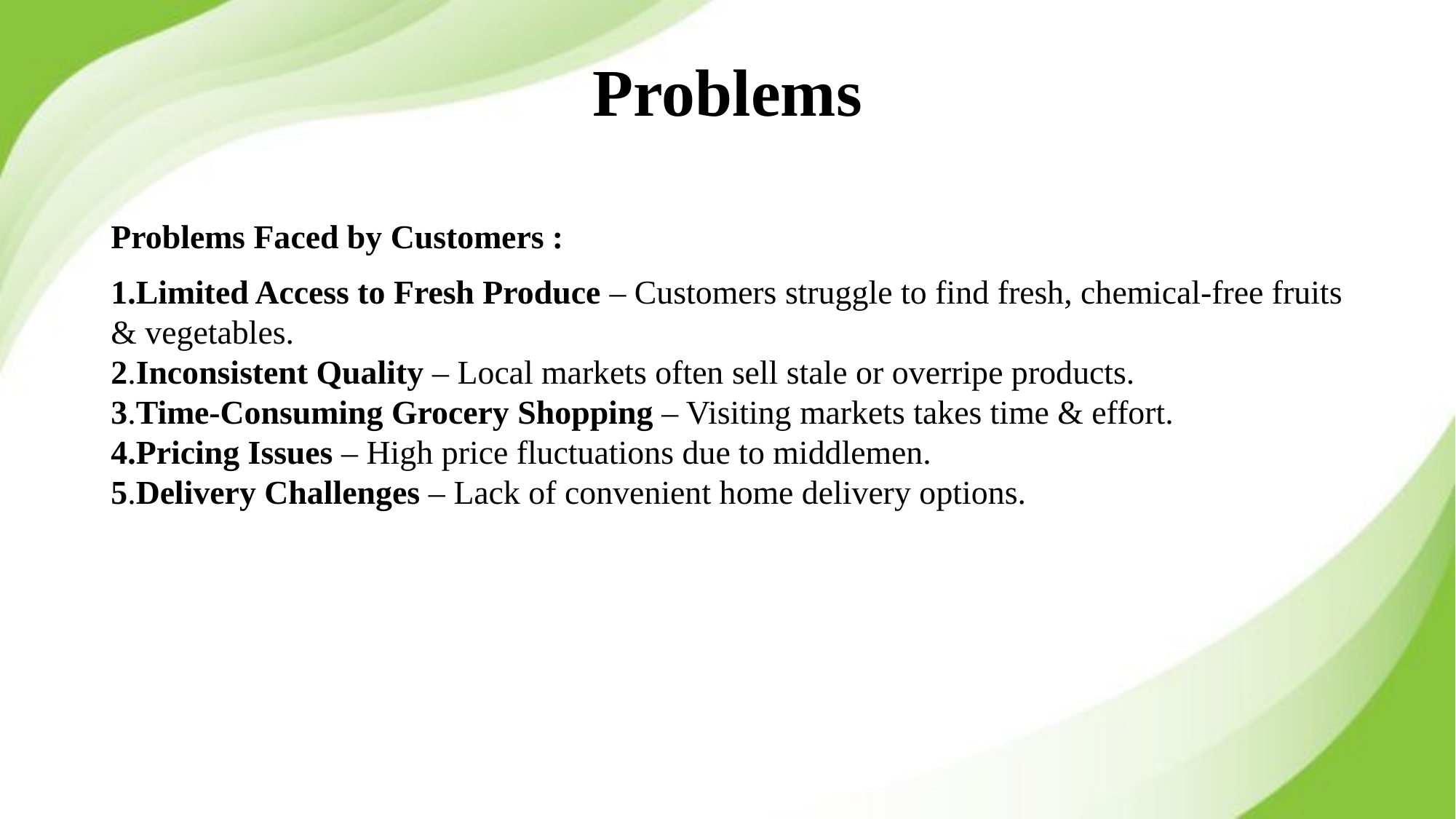

# Problems
Problems Faced by Customers :
1.Limited Access to Fresh Produce – Customers struggle to find fresh, chemical-free fruits & vegetables.
2.Inconsistent Quality – Local markets often sell stale or overripe products.
3.Time-Consuming Grocery Shopping – Visiting markets takes time & effort.
4.Pricing Issues – High price fluctuations due to middlemen.
5.Delivery Challenges – Lack of convenient home delivery options.